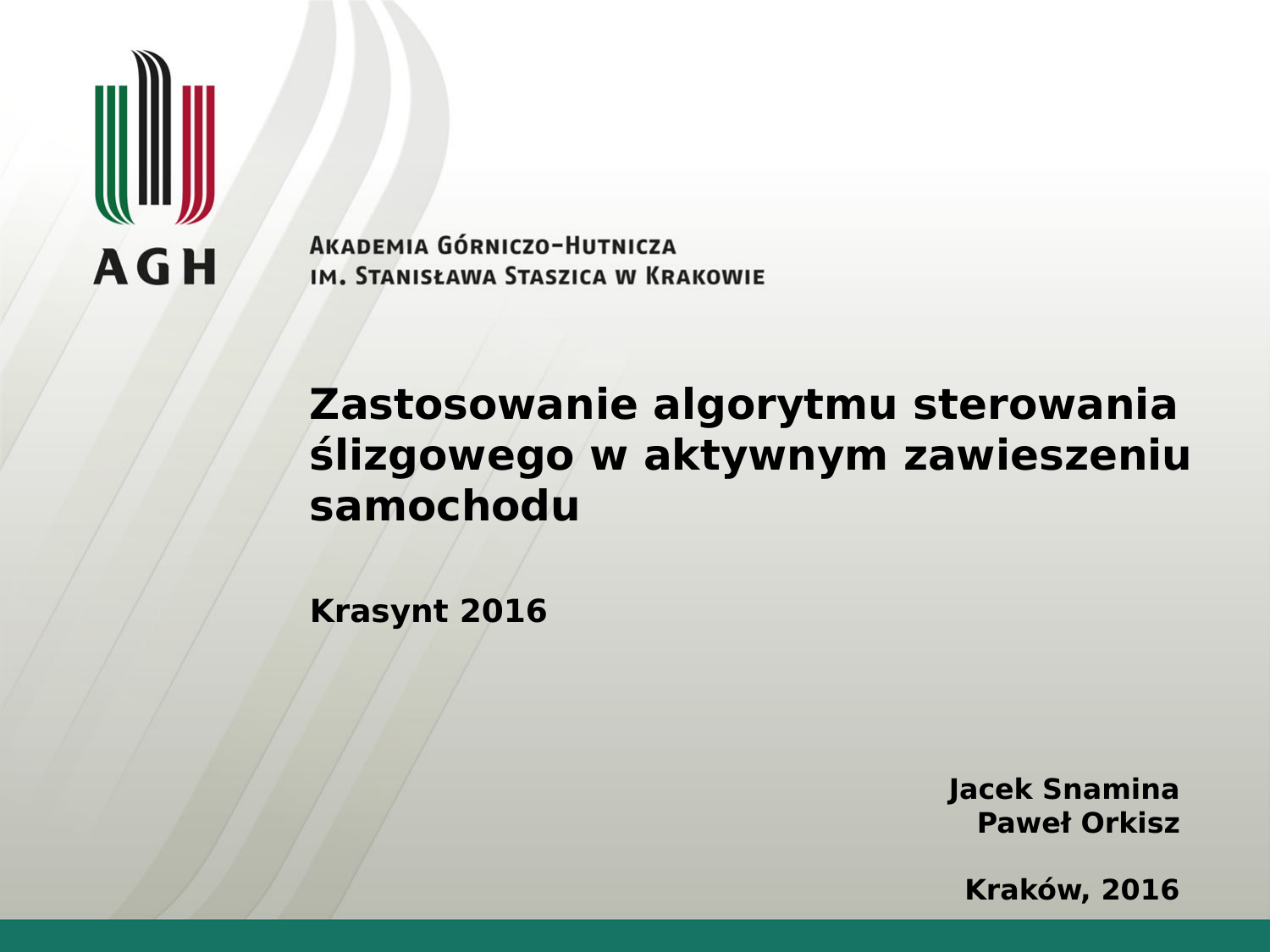

# Zastosowanie algorytmu sterowania ślizgowego w aktywnym zawieszeniu samochodu
Krasynt 2016
Jacek Snamina
Paweł Orkisz

Kraków, 2016